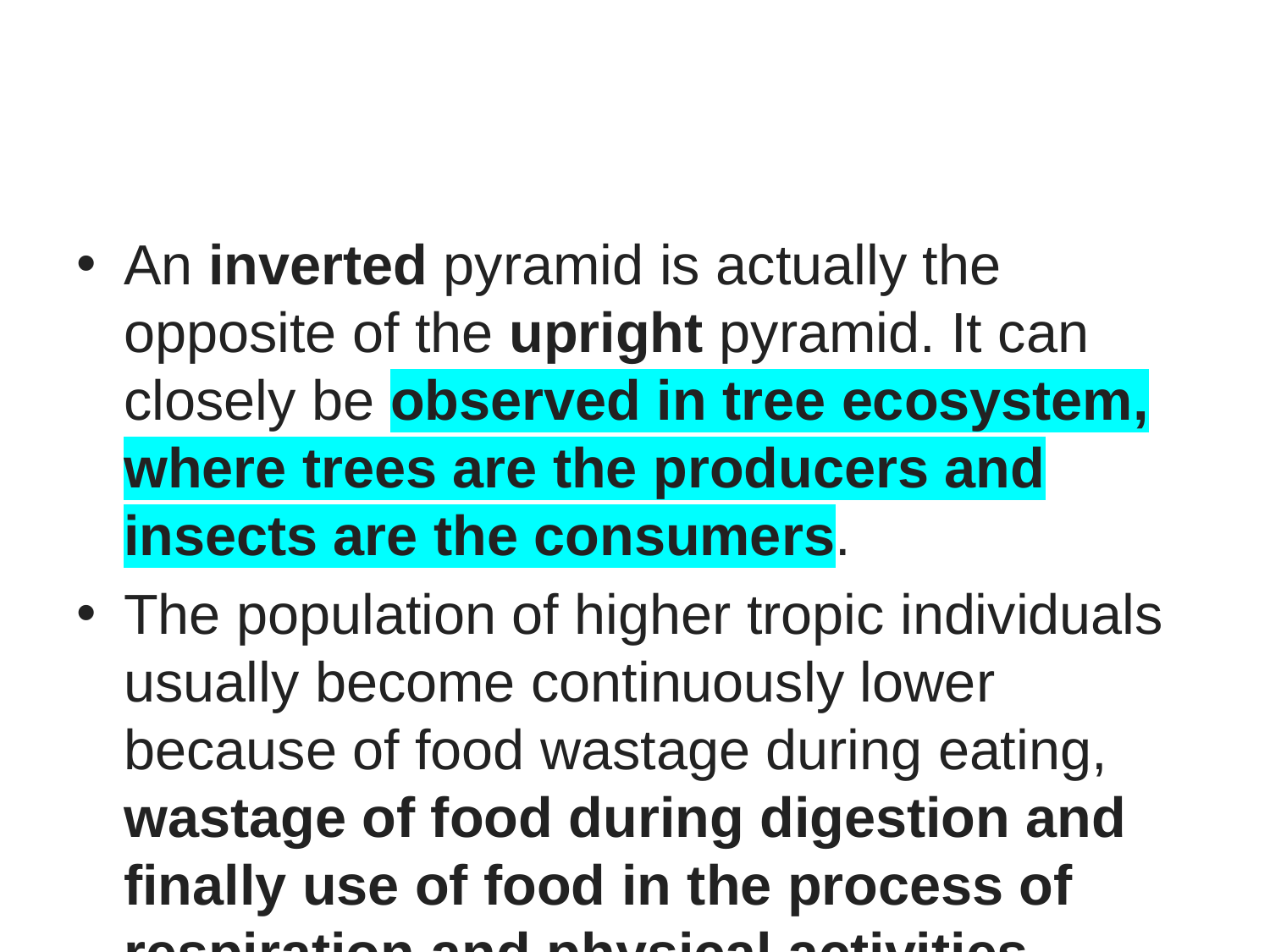

#
An inverted pyramid is actually the opposite of the upright pyramid. It can closely be observed in tree ecosystem, where trees are the producers and insects are the consumers.
The population of higher tropic individuals usually become continuously lower because of food wastage during eating, wastage of food during digestion and finally use of food in the process of respiration and physical activities.